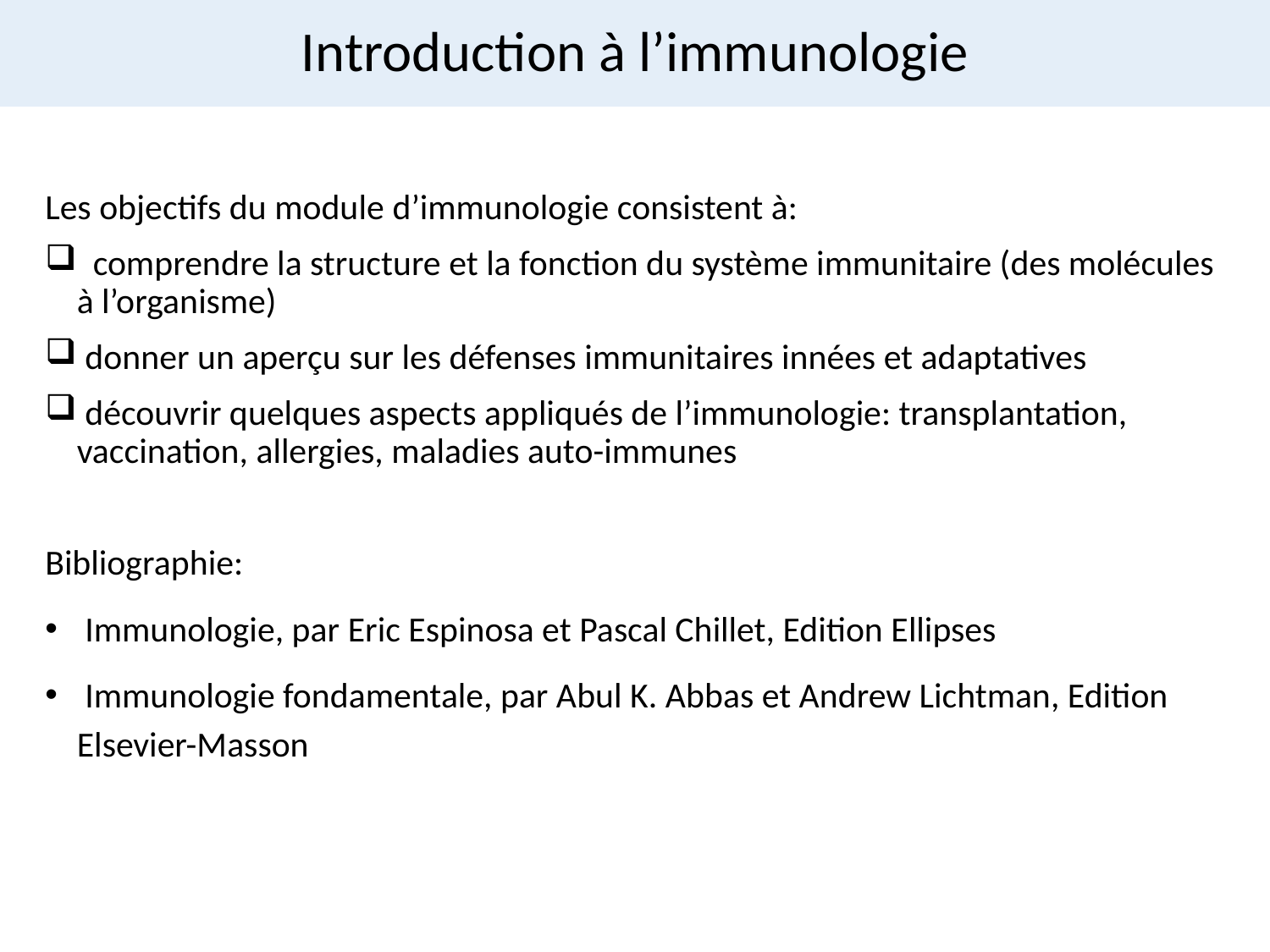

# Introduction à l’immunologie
Les objectifs du module d’immunologie consistent à:
  comprendre la structure et la fonction du système immunitaire (des molécules à l’organisme)
 donner un aperçu sur les défenses immunitaires innées et adaptatives
 découvrir quelques aspects appliqués de l’immunologie: transplantation, vaccination, allergies, maladies auto-immunes

Bibliographie:
 Immunologie, par Eric Espinosa et Pascal Chillet, Edition Ellipses
 Immunologie fondamentale, par Abul K. Abbas et Andrew Lichtman, Edition Elsevier-Masson